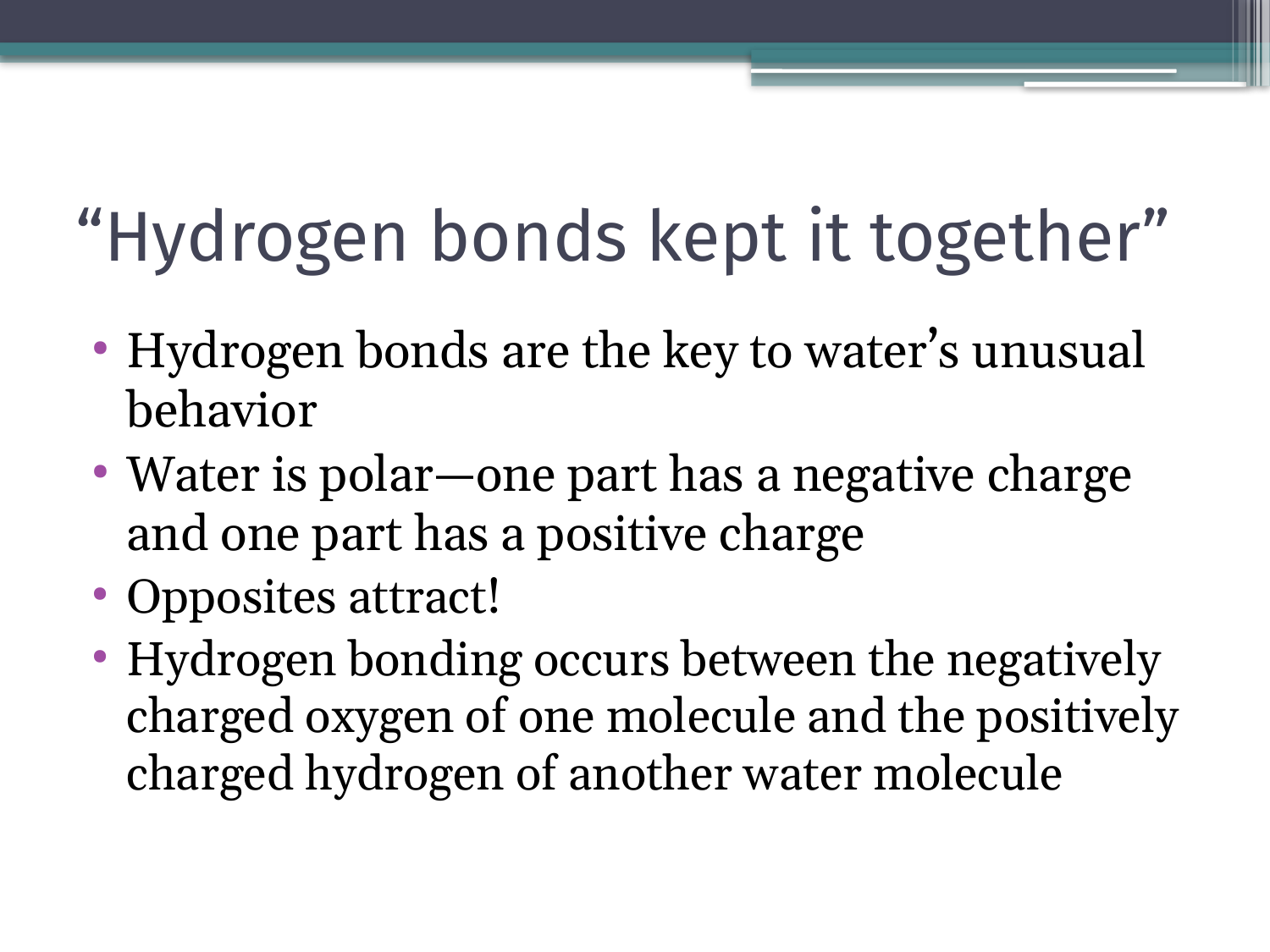

# “Hydrogen bonds kept it together”
Hydrogen bonds are the key to water’s unusual behavior
Water is polar—one part has a negative charge and one part has a positive charge
Opposites attract!
Hydrogen bonding occurs between the negatively charged oxygen of one molecule and the positively charged hydrogen of another water molecule